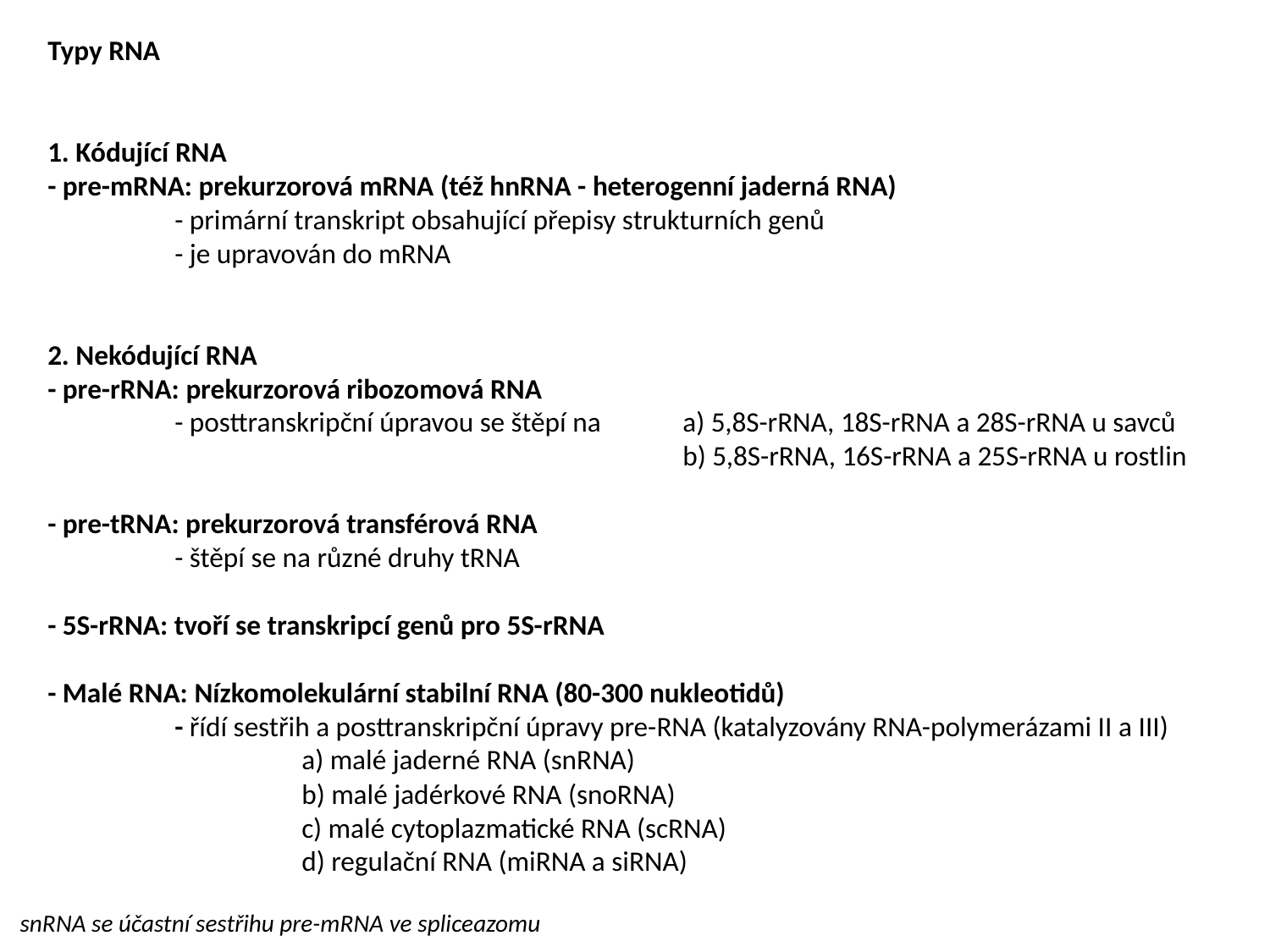

Typy RNA

1. Kódující RNA
- pre-mRNA: prekurzorová mRNA (též hnRNA - heterogenní jaderná RNA)
	- primární transkript obsahující přepisy strukturních genů
	- je upravován do mRNA

2. Nekódující RNA
- pre-rRNA: prekurzorová ribozomová RNA
	- posttranskripční úpravou se štěpí na	a) 5,8S-rRNA, 18S-rRNA a 28S-rRNA u savců
					b) 5,8S-rRNA, 16S-rRNA a 25S-rRNA u rostlin

- pre-tRNA: prekurzorová transférová RNA
	- štěpí se na různé druhy tRNA

- 5S-rRNA: tvoří se transkripcí genů pro 5S-rRNA

- Malé RNA: Nízkomolekulární stabilní RNA (80-300 nukleotidů)
	- řídí sestřih a posttranskripční úpravy pre-RNA (katalyzovány RNA-polymerázami II a III)
		a) malé jaderné RNA (snRNA)
		b) malé jadérkové RNA (snoRNA)
		c) malé cytoplazmatické RNA (scRNA)
		d) regulační RNA (miRNA a siRNA)
snRNA se účastní sestřihu pre-mRNA ve spliceazomu